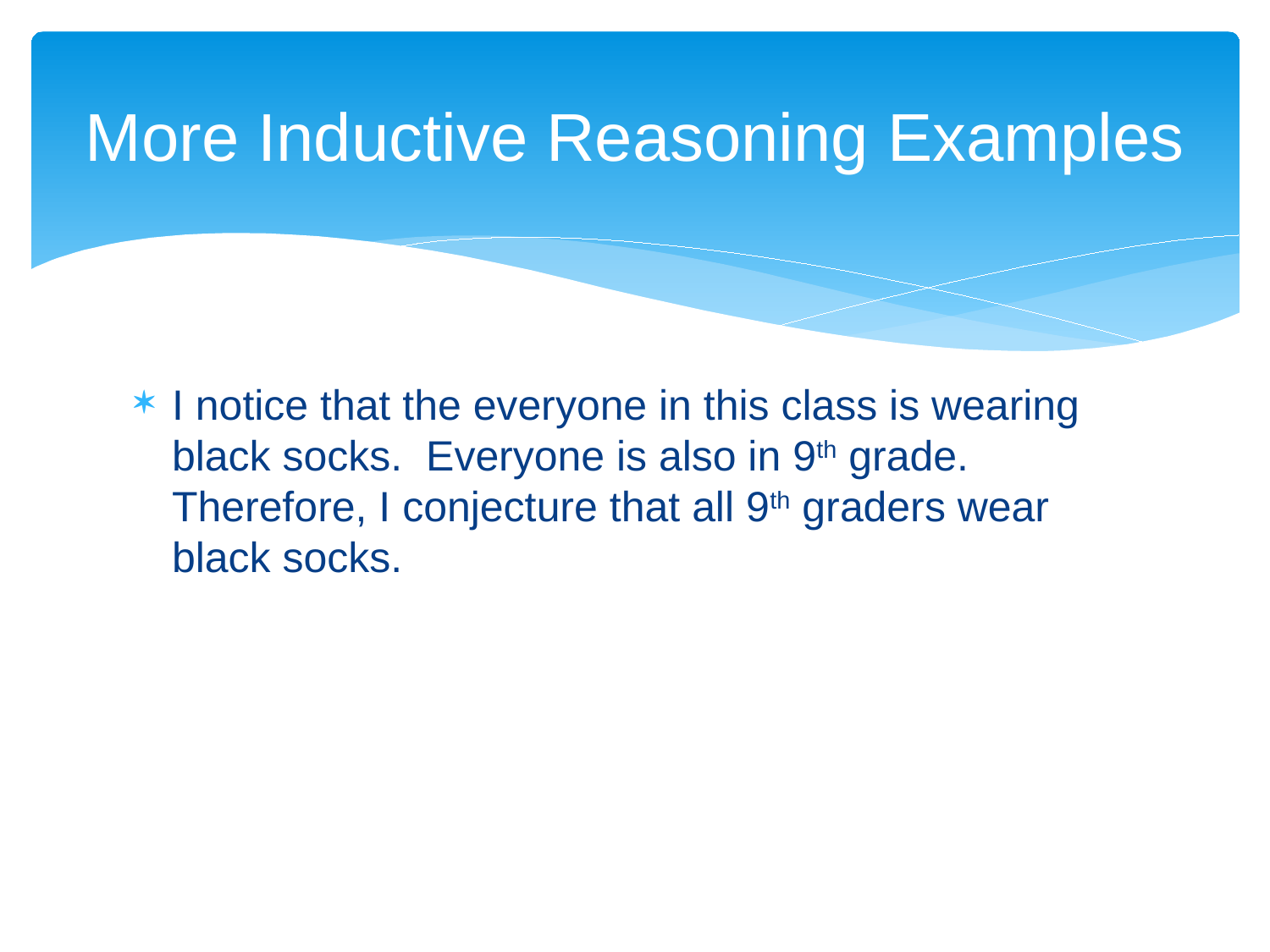

# More Inductive Reasoning Examples
I notice that the everyone in this class is wearing black socks.  Everyone is also in 9th grade.  Therefore, I conjecture that all 9th graders wear black socks.